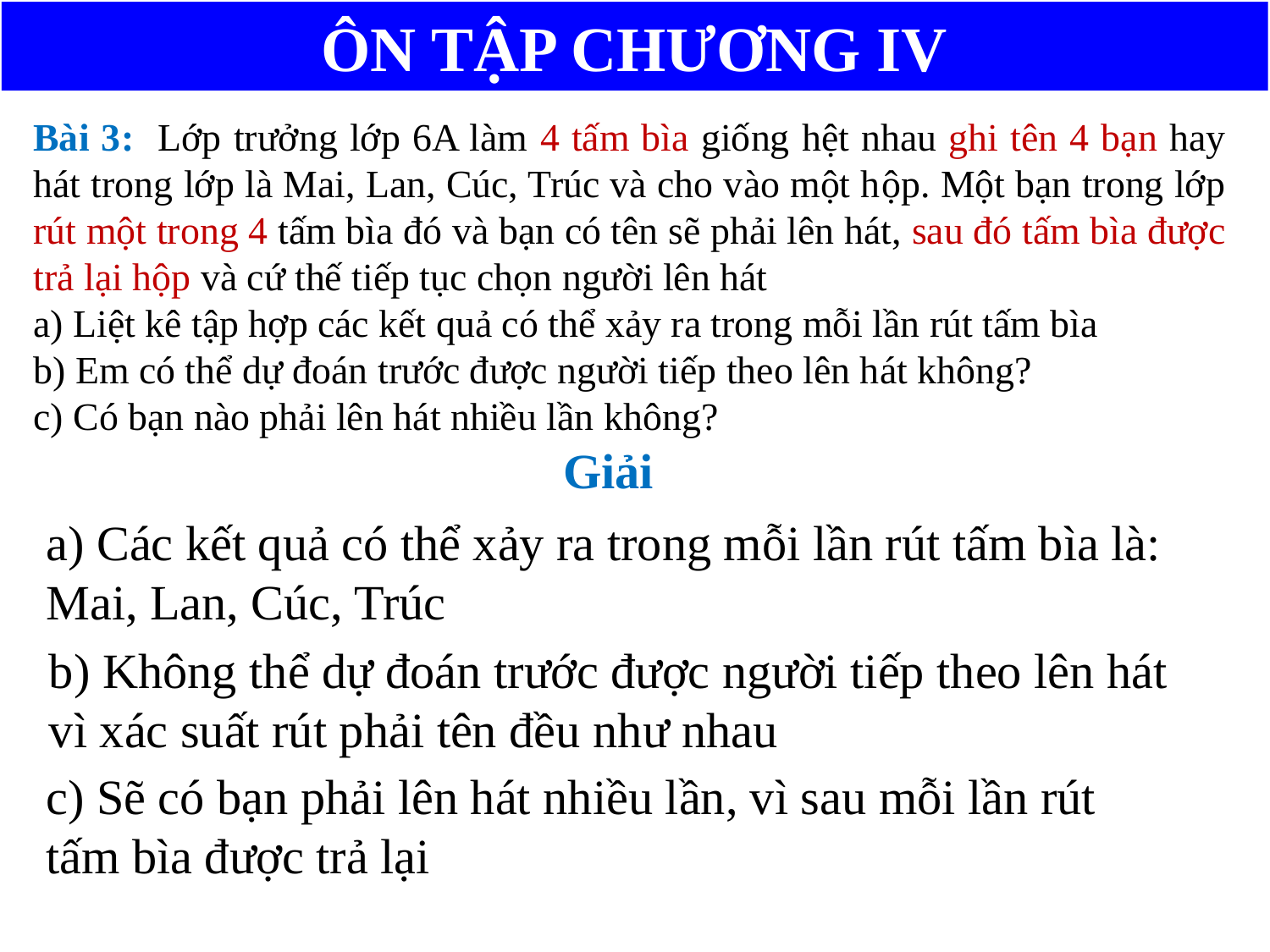

ÔN TẬP CHƯƠNG IV
Bài 3:  Lớp trưởng lớp 6A làm 4 tấm bìa giống hệt nhau ghi tên 4 bạn hay hát trong lớp là Mai, Lan, Cúc, Trúc và cho vào một hộp. Một bạn trong lớp rút một trong 4 tấm bìa đó và bạn có tên sẽ phải lên hát, sau đó tấm bìa được trả lại hộp và cứ thế tiếp tục chọn người lên hát
a) Liệt kê tập hợp các kết quả có thể xảy ra trong mỗi lần rút tấm bìa
b) Em có thể dự đoán trước được người tiếp theo lên hát không?
c) Có bạn nào phải lên hát nhiều lần không?
Giải
a) Các kết quả có thể xảy ra trong mỗi lần rút tấm bìa là: Mai, Lan, Cúc, Trúc
b) Không thể dự đoán trước được người tiếp theo lên hát vì xác suất rút phải tên đều như nhau
c) Sẽ có bạn phải lên hát nhiều lần, vì sau mỗi lần rút tấm bìa được trả lại